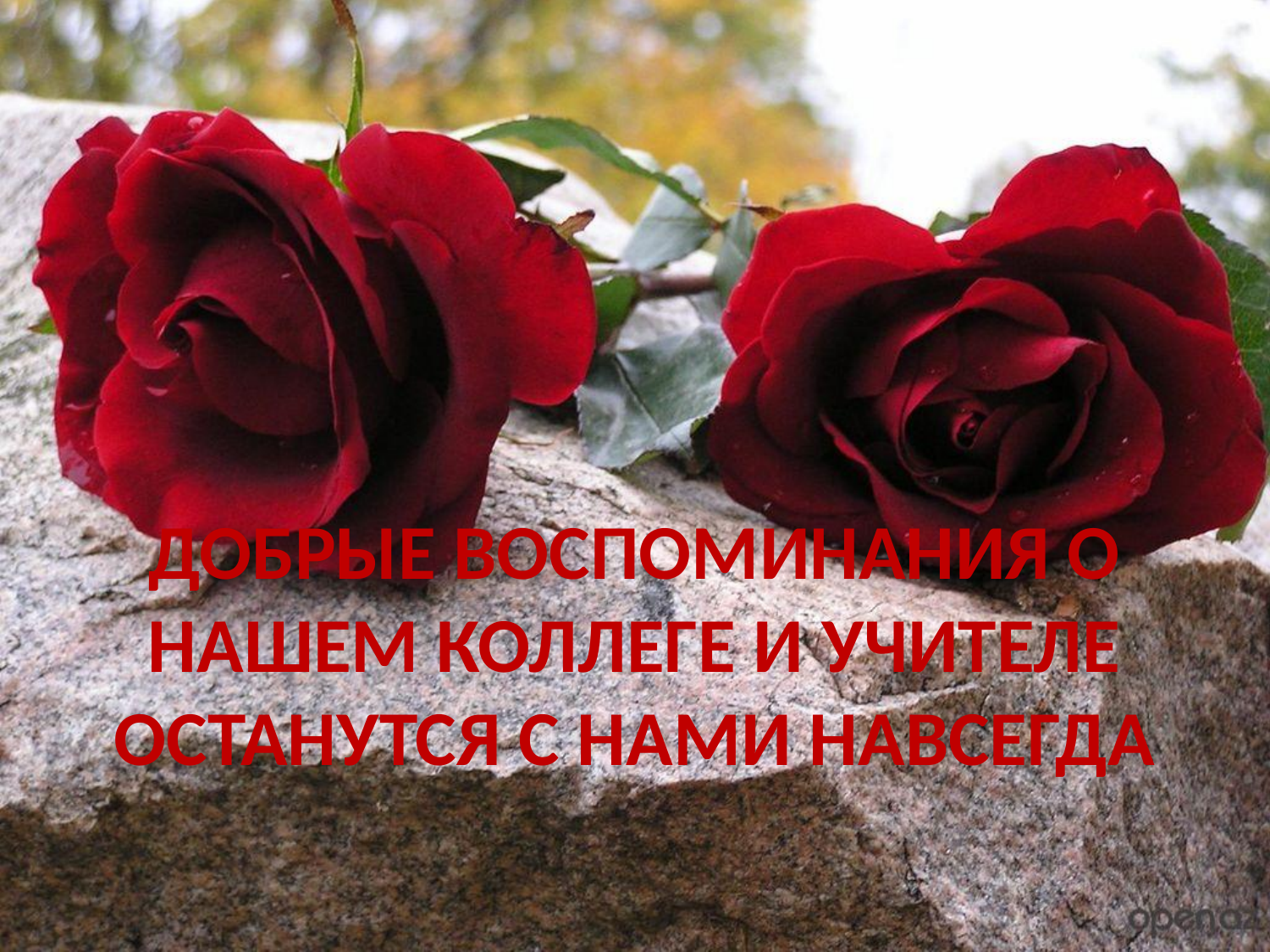

ДОБРЫЕ ВОСПОМИНАНИЯ О НАШЕМ КОЛЛЕГЕ И УЧИТЕЛЕ
ОСТАНУТСЯ С НАМИ НАВСЕГДА